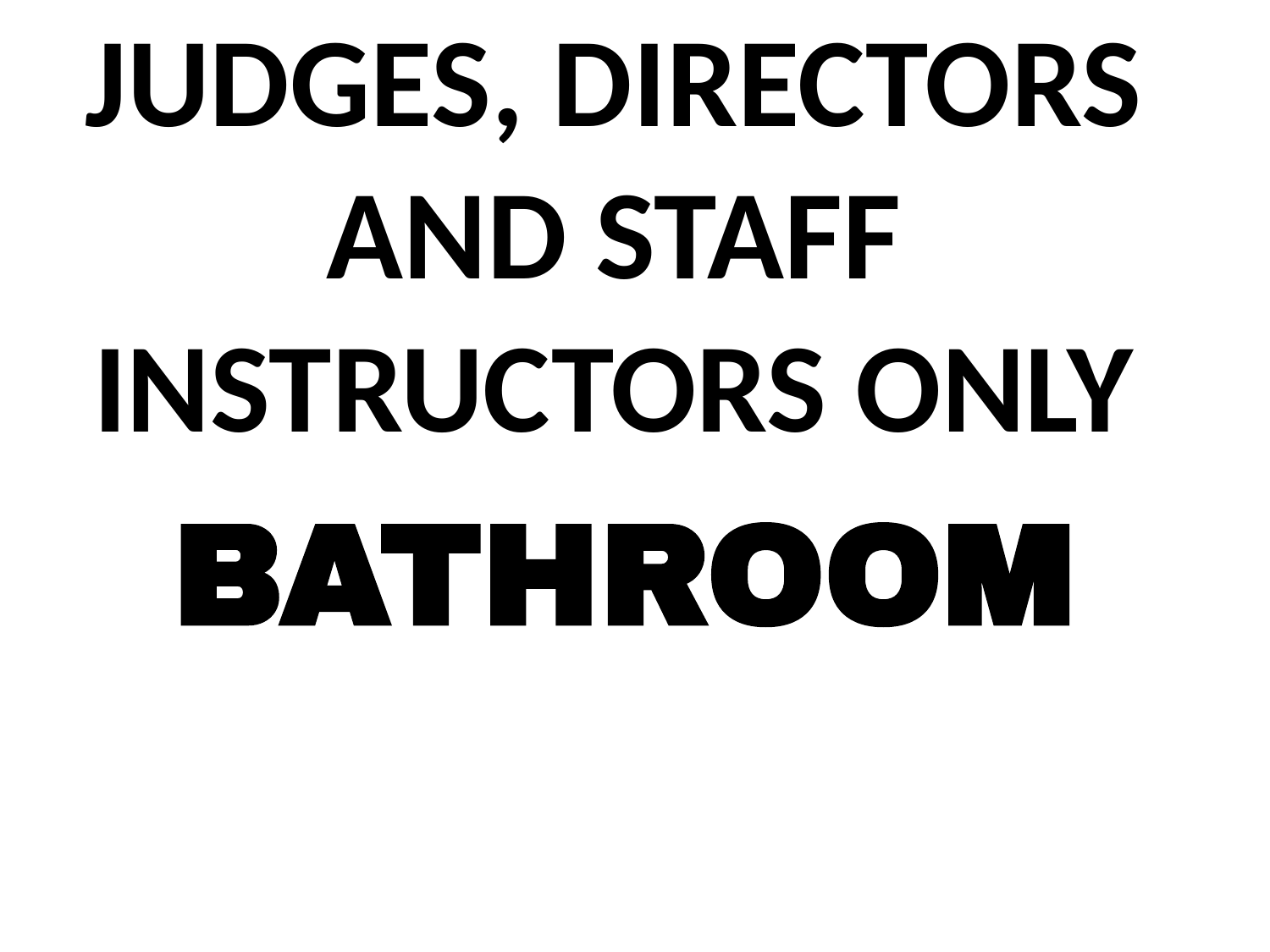

# JUDGES, DIRECTORS AND STAFF INSTRUCTORS ONLY
BATHROOM